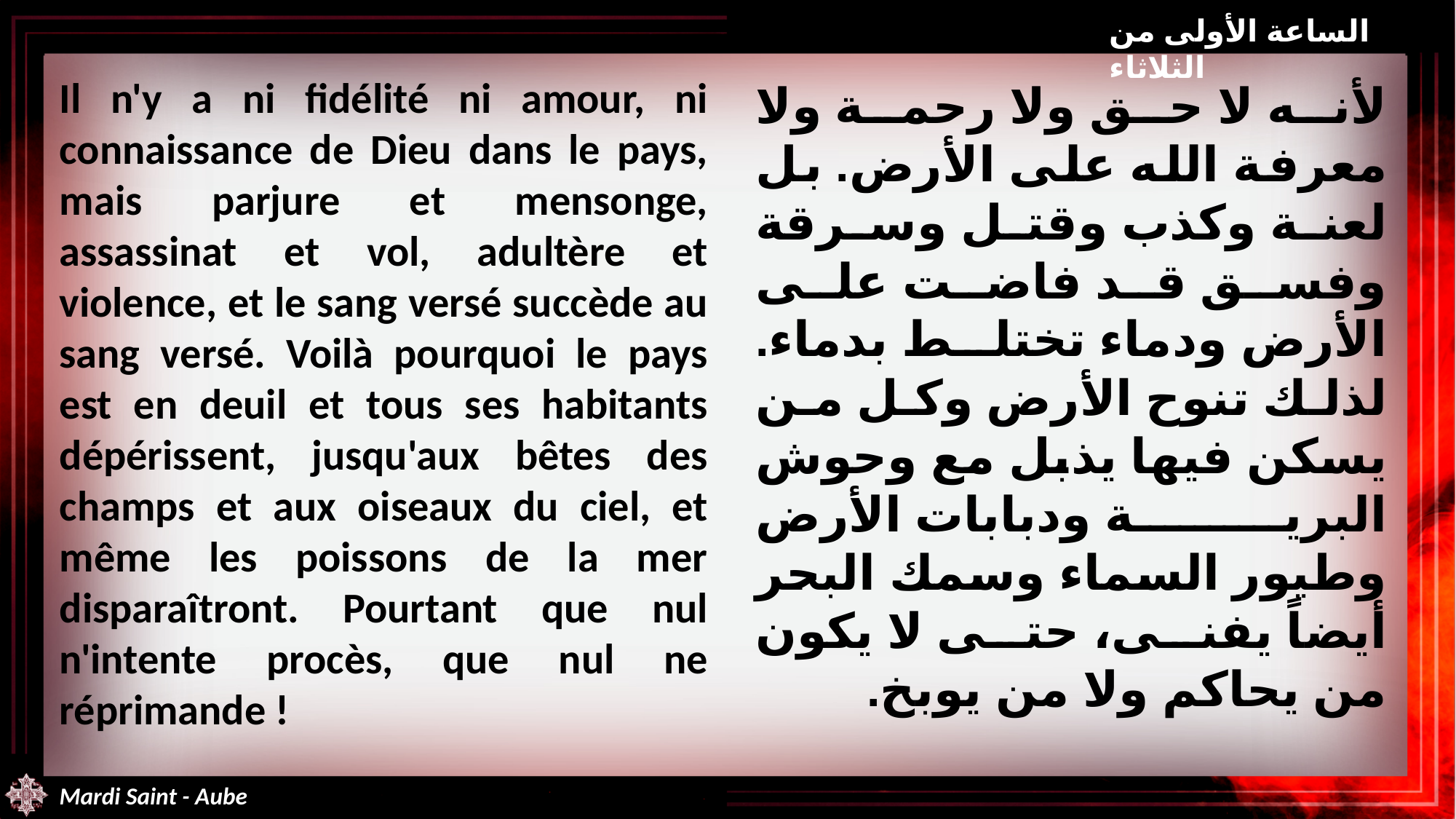

الساعة الأولى من الثلاثاء
Il n'y a ni fidélité ni amour, ni connaissance de Dieu dans le pays, mais parjure et mensonge, assassinat et vol, adultère et violence, et le sang versé succède au sang versé. Voilà pourquoi le pays est en deuil et tous ses habitants dépérissent, jusqu'aux bêtes des champs et aux oiseaux du ciel, et même les poissons de la mer disparaîtront. Pourtant que nul n'intente procès, que nul ne réprimande !
لأنه لا حق ولا رحمة ولا معرفة الله على الأرض. بل لعنة وكذب وقتل وسرقة وفسق قد فاضت على الأرض ودماء تختلط بدماء. لذلك تنوح الأرض وكل من يسكن فيها يذبل مع وحوش البرية ودبابات الأرض وطيور السماء وسمك البحر أيضاً يفنى، حتى لا يكون من يحاكم ولا من يوبخ.
Mardi Saint - Aube